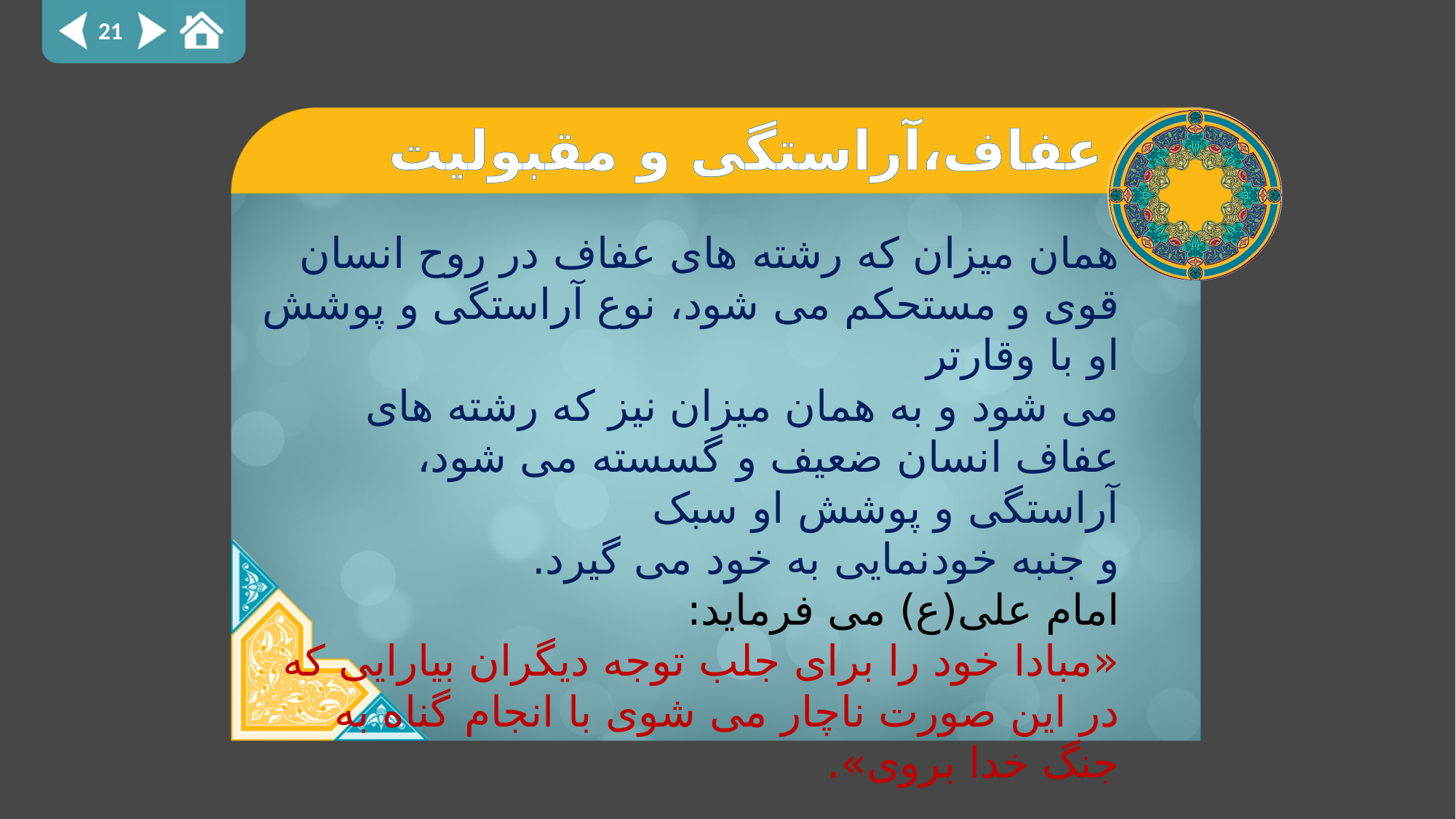

21
# عفاف،آراستگی و مقبولیت
همان میزان که رشته های عفاف در روح انسان قوی و مستحکم می شود، نوع آراستگی و پوشش او با وقارتر
می شود و به همان میزان نیز که رشته های عفاف انسان ضعیف و گسسته می شود، آراستگی و پوشش او سبک
و جنبه خودنمایی به خود می گیرد.
امام علی(ع) می فرماید:
«مبادا خود را برای جلب توجه دیگران بیارایی که در این صورت ناچار می شوی با انجام گناه به جنگ خدا بروی».